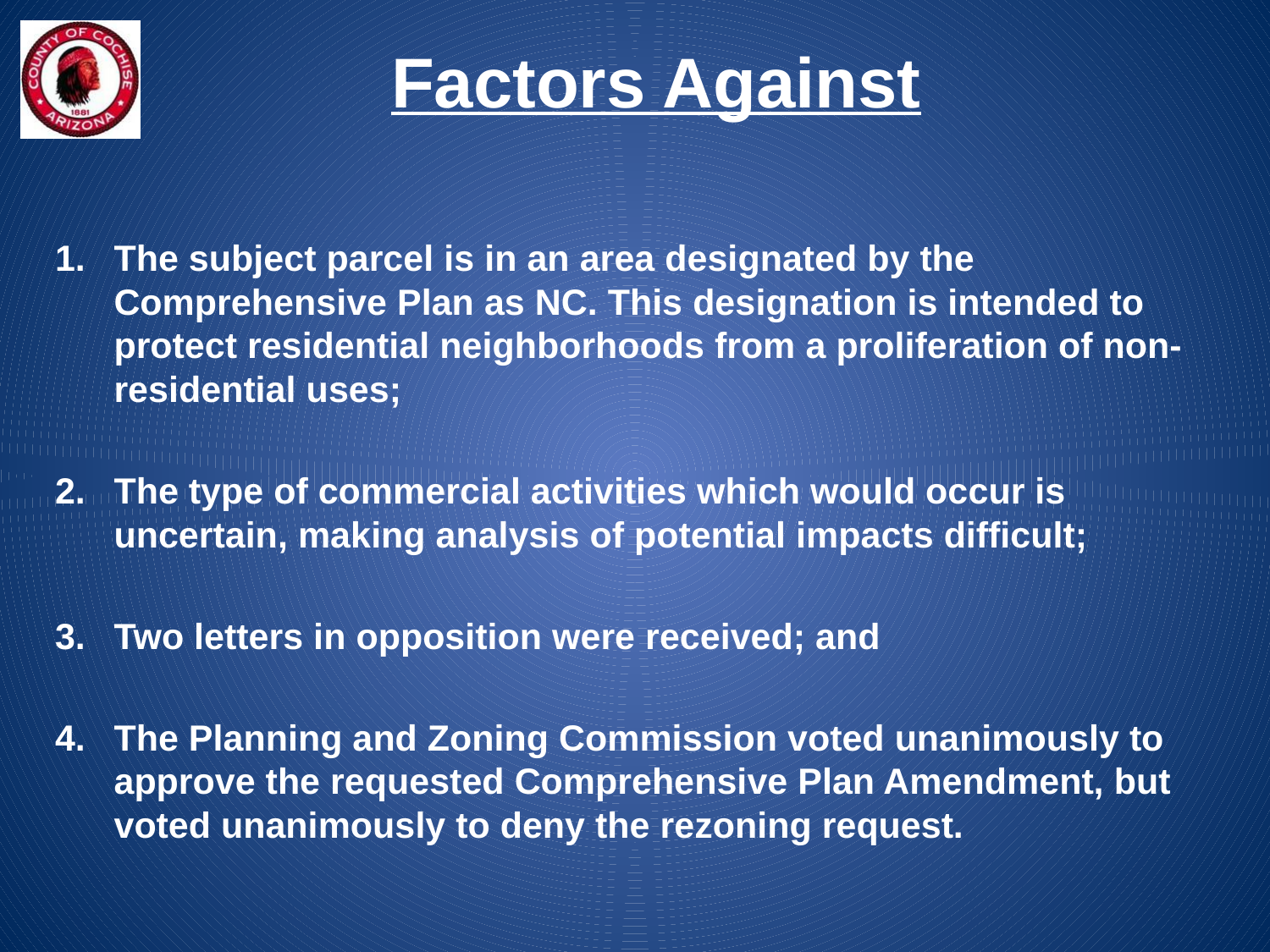

# Factors Against
The subject parcel is in an area designated by the Comprehensive Plan as NC. This designation is intended to protect residential neighborhoods from a proliferation of non-residential uses;

The type of commercial activities which would occur is uncertain, making analysis of potential impacts difficult;

Two letters in opposition were received; and

The Planning and Zoning Commission voted unanimously to approve the requested Comprehensive Plan Amendment, but voted unanimously to deny the rezoning request.